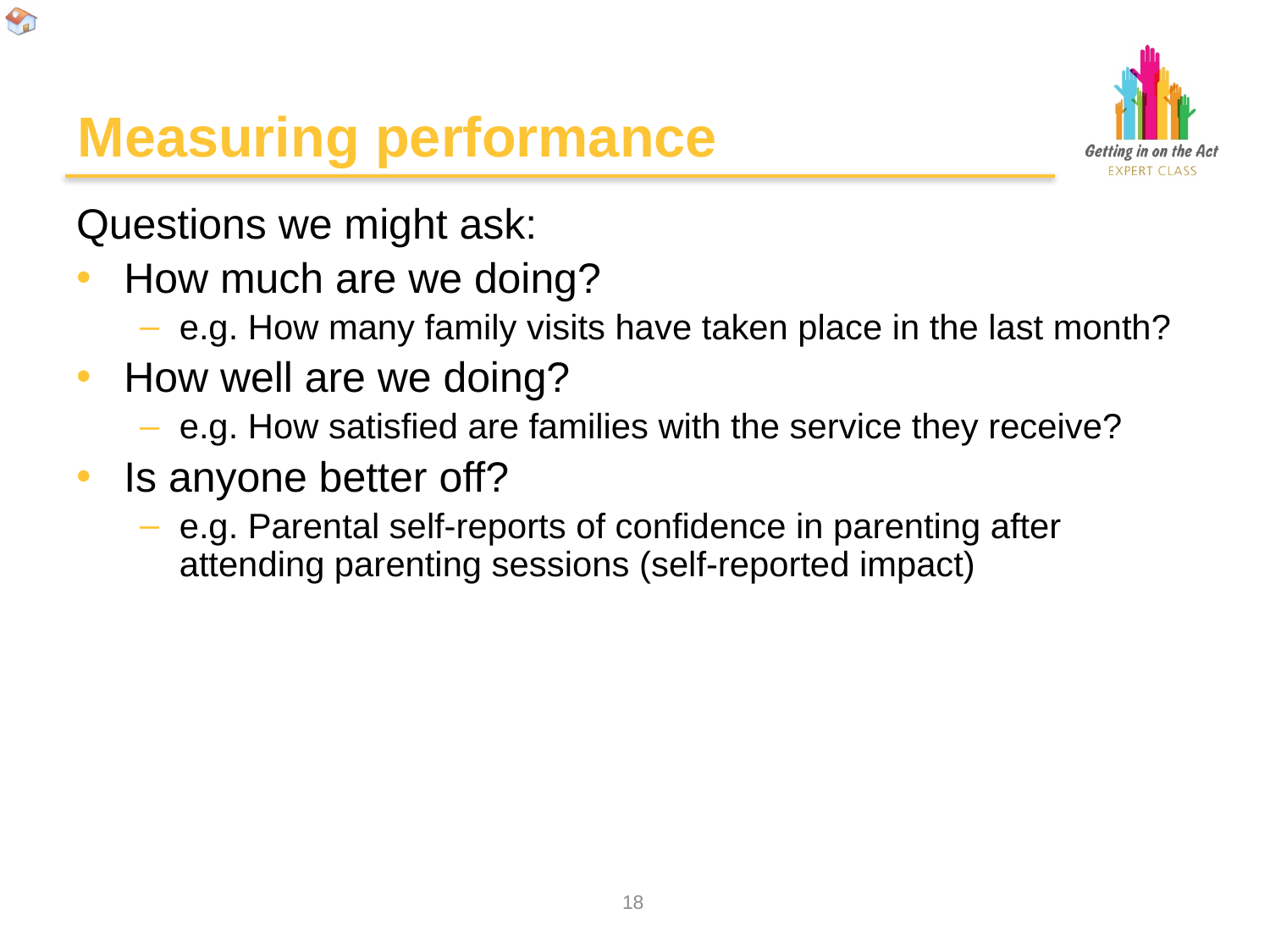

# Measuring performance
Questions we might ask:
How much are we doing?
e.g. How many family visits have taken place in the last month?
How well are we doing?
e.g. How satisfied are families with the service they receive?
Is anyone better off?
e.g. Parental self-reports of confidence in parenting after attending parenting sessions (self-reported impact)

18